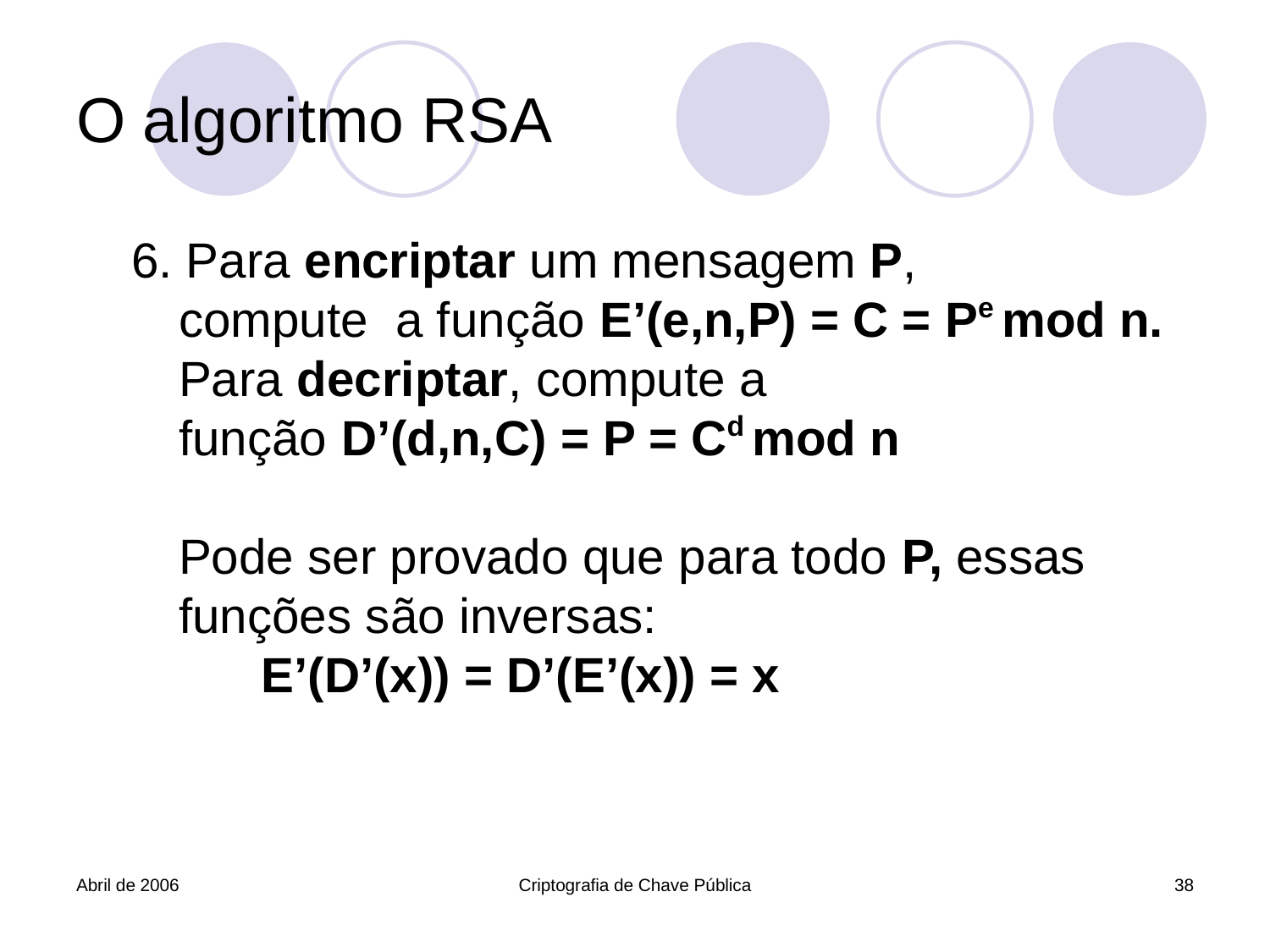

# O algoritmo RSA
    6. Para encriptar um mensagem P,
    compute  a função E’(e,n,P) = C = Pe mod n.
    Para decriptar, compute a
    função D’(d,n,C) = P = Cd mod n
    Pode ser provado que para todo P, essas
    funções são inversas:
          E’(D’(x)) = D’(E’(x)) = x
Abril de 2006
Criptografia de Chave Pública
38